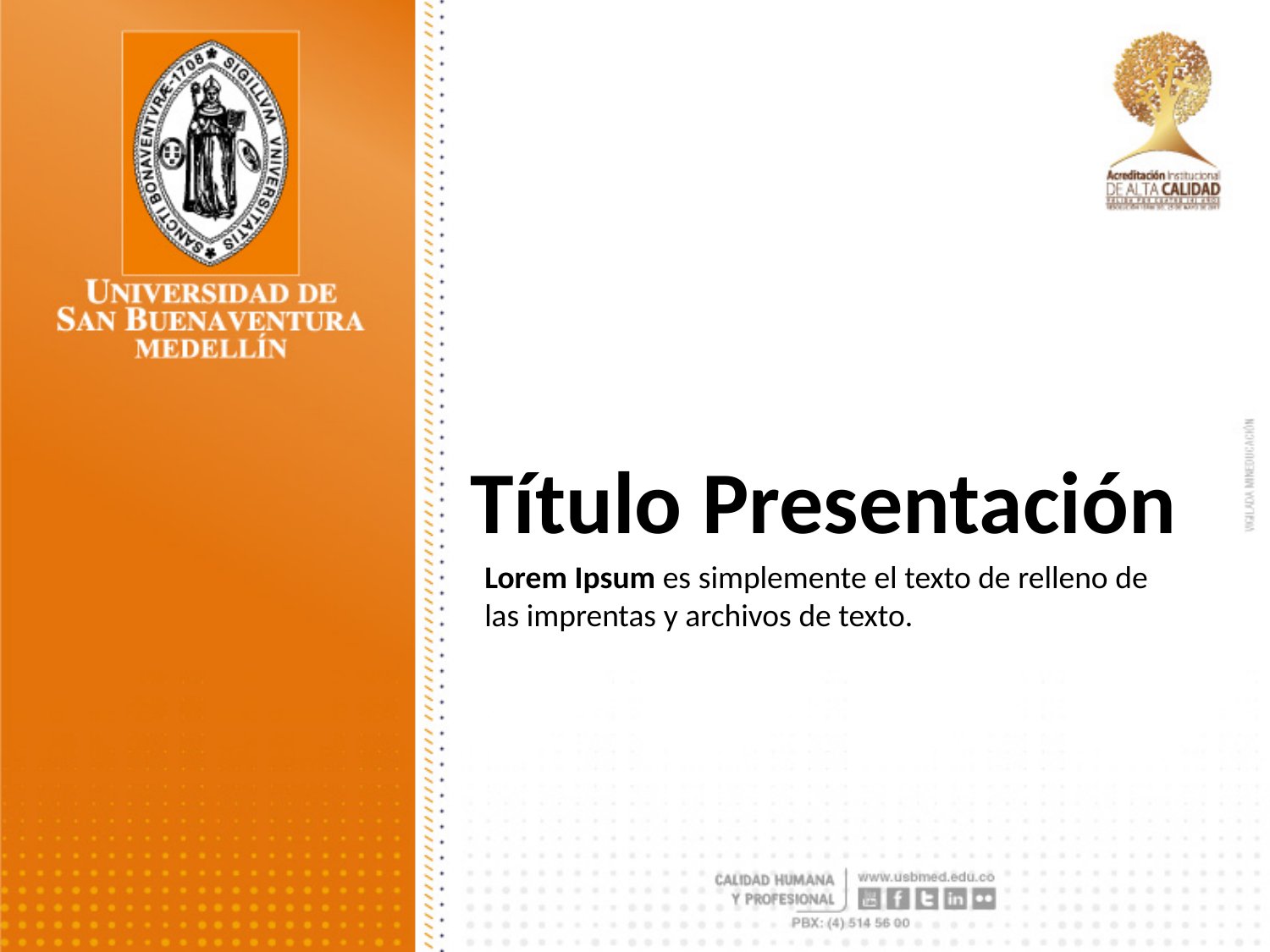

# Título Presentación
Lorem Ipsum es simplemente el texto de relleno de las imprentas y archivos de texto.